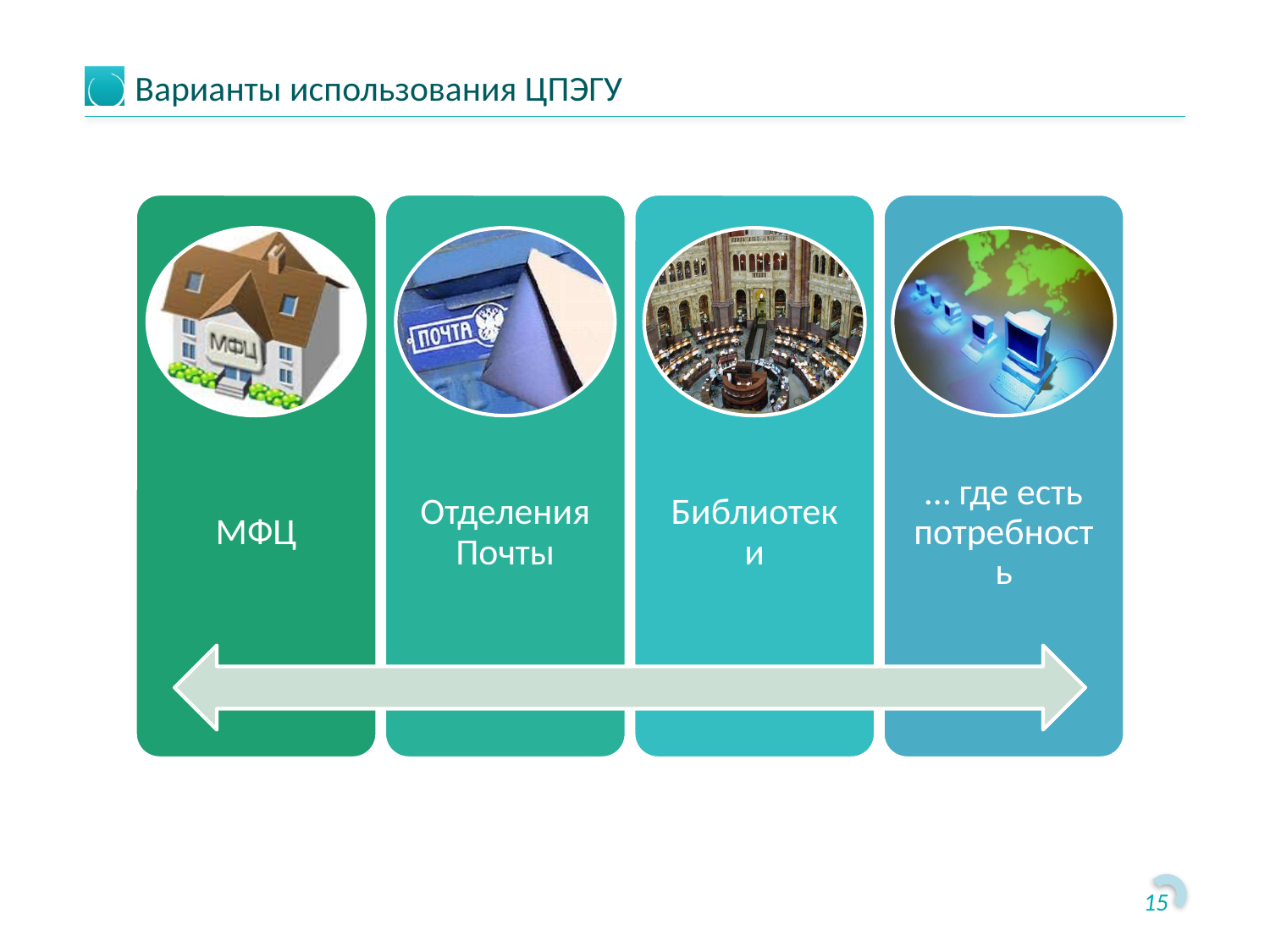

Варианты использования ЦПЭГУ

МФЦ
Отделения Почты
Библиотеки
… где есть потребность
15